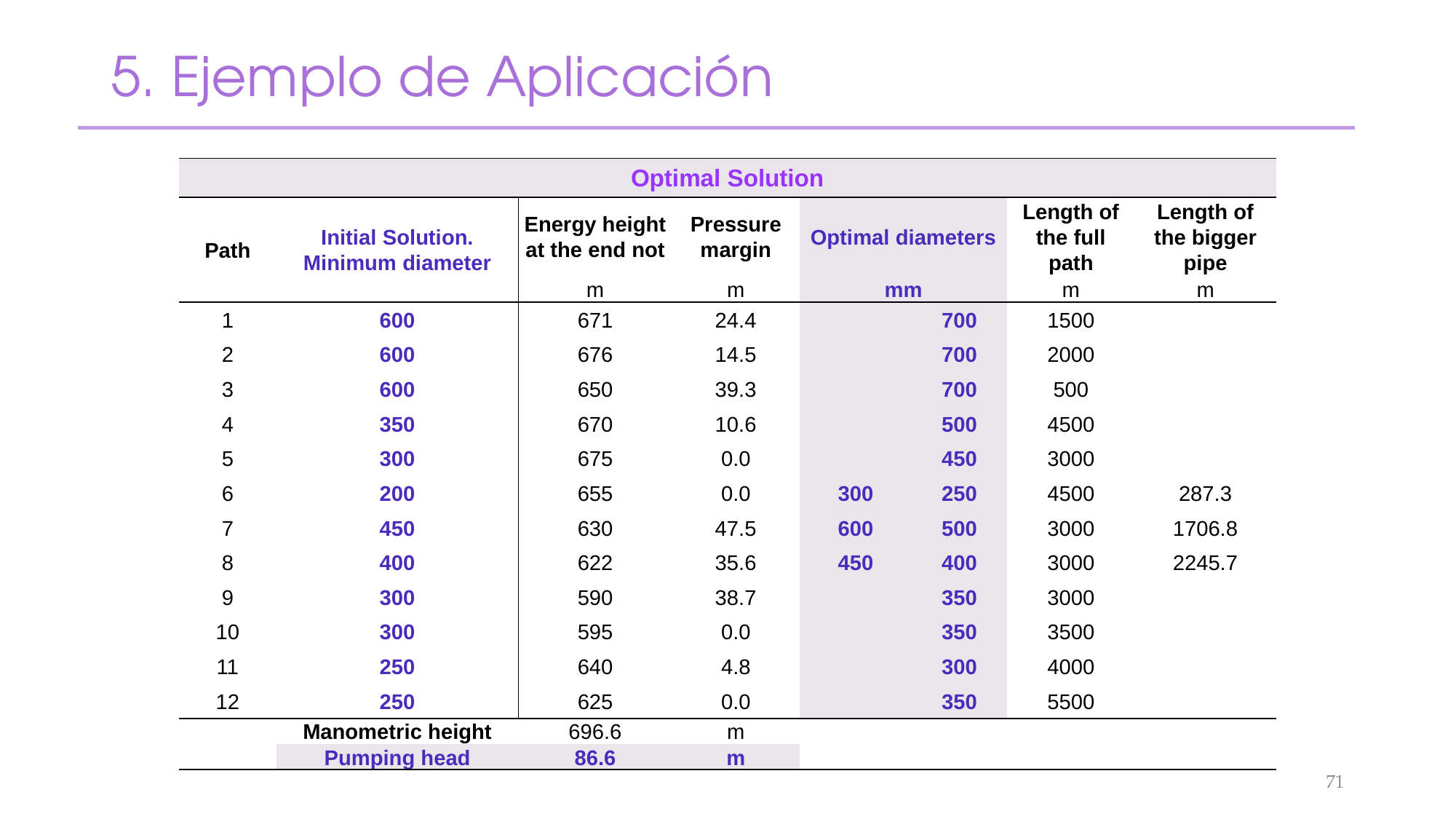

# 5. Ejemplo de Aplicación
| Optimal Solution |  |  |  |  |  |  |  |
| --- | --- | --- | --- | --- | --- | --- | --- |
| Path | Initial Solution. Minimum diameter | Energy height at the end not | Pressure margin | Optimal diameters |  | Length of the full path | Length of the bigger pipe |
|  |  | m | m | mm |  | m | m |
| 1 | 600 | 671 | 24.4 |  | 700 | 1500 |  |
| 2 | 600 | 676 | 14.5 |  | 700 | 2000 |  |
| 3 | 600 | 650 | 39.3 |  | 700 | 500 |  |
| 4 | 350 | 670 | 10.6 |  | 500 | 4500 |  |
| 5 | 300 | 675 | 0.0 |  | 450 | 3000 |  |
| 6 | 200 | 655 | 0.0 | 300 | 250 | 4500 | 287.3 |
| 7 | 450 | 630 | 47.5 | 600 | 500 | 3000 | 1706.8 |
| 8 | 400 | 622 | 35.6 | 450 | 400 | 3000 | 2245.7 |
| 9 | 300 | 590 | 38.7 |  | 350 | 3000 |  |
| 10 | 300 | 595 | 0.0 |  | 350 | 3500 |  |
| 11 | 250 | 640 | 4.8 |  | 300 | 4000 |  |
| 12 | 250 | 625 | 0.0 |  | 350 | 5500 |  |
|  | Manometric height | 696.6 | m |  |  |  |  |
|  | Pumping head | 86.6 | m |  |  |  |  |
71